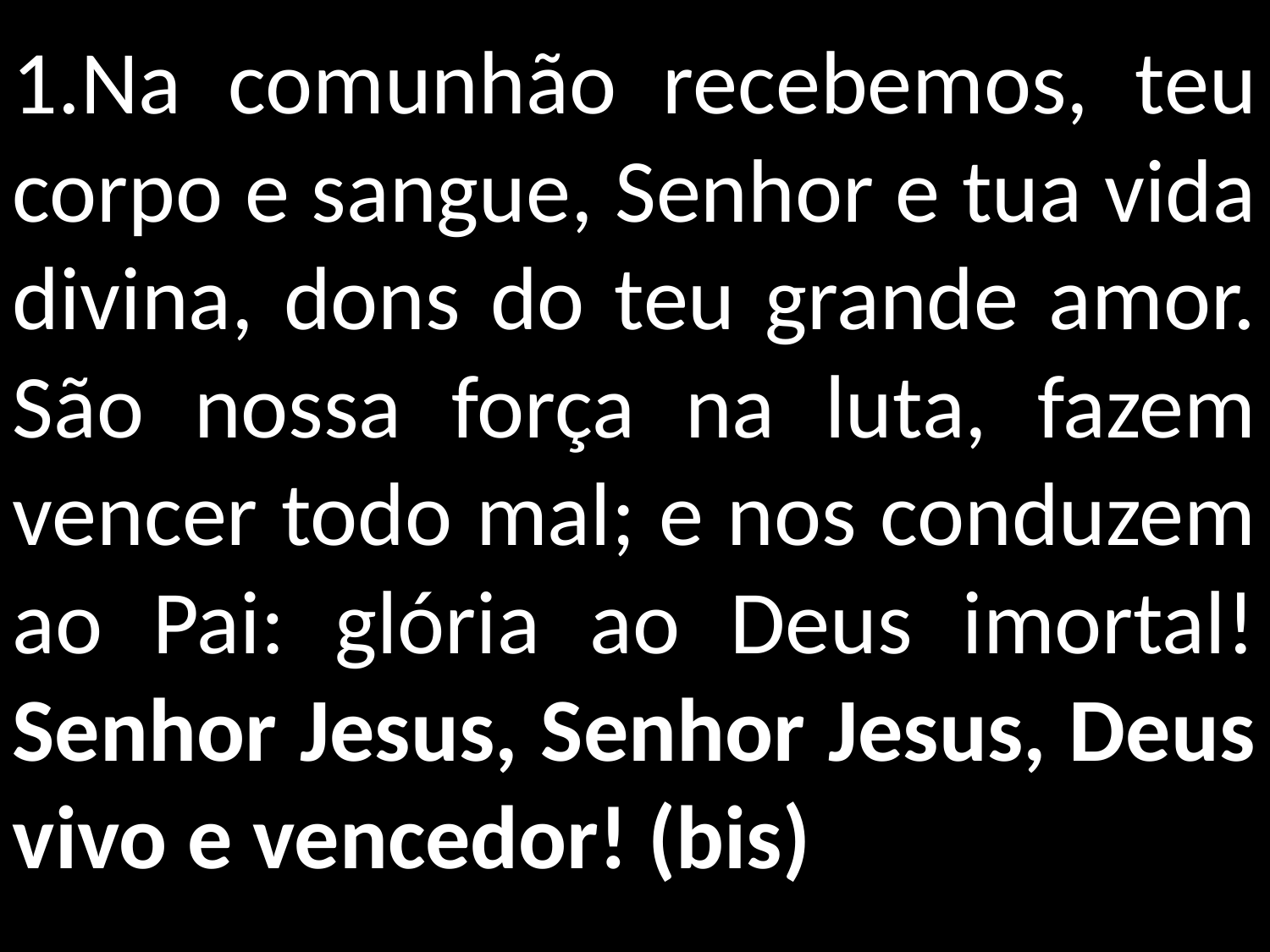

1.Na comunhão recebemos, teu corpo e sangue, Senhor e tua vida divina, dons do teu grande amor. São nossa força na luta, fazem vencer todo mal; e nos conduzem ao Pai: glória ao Deus imortal!
Senhor Jesus, Senhor Jesus, Deus vivo e vencedor! (bis)